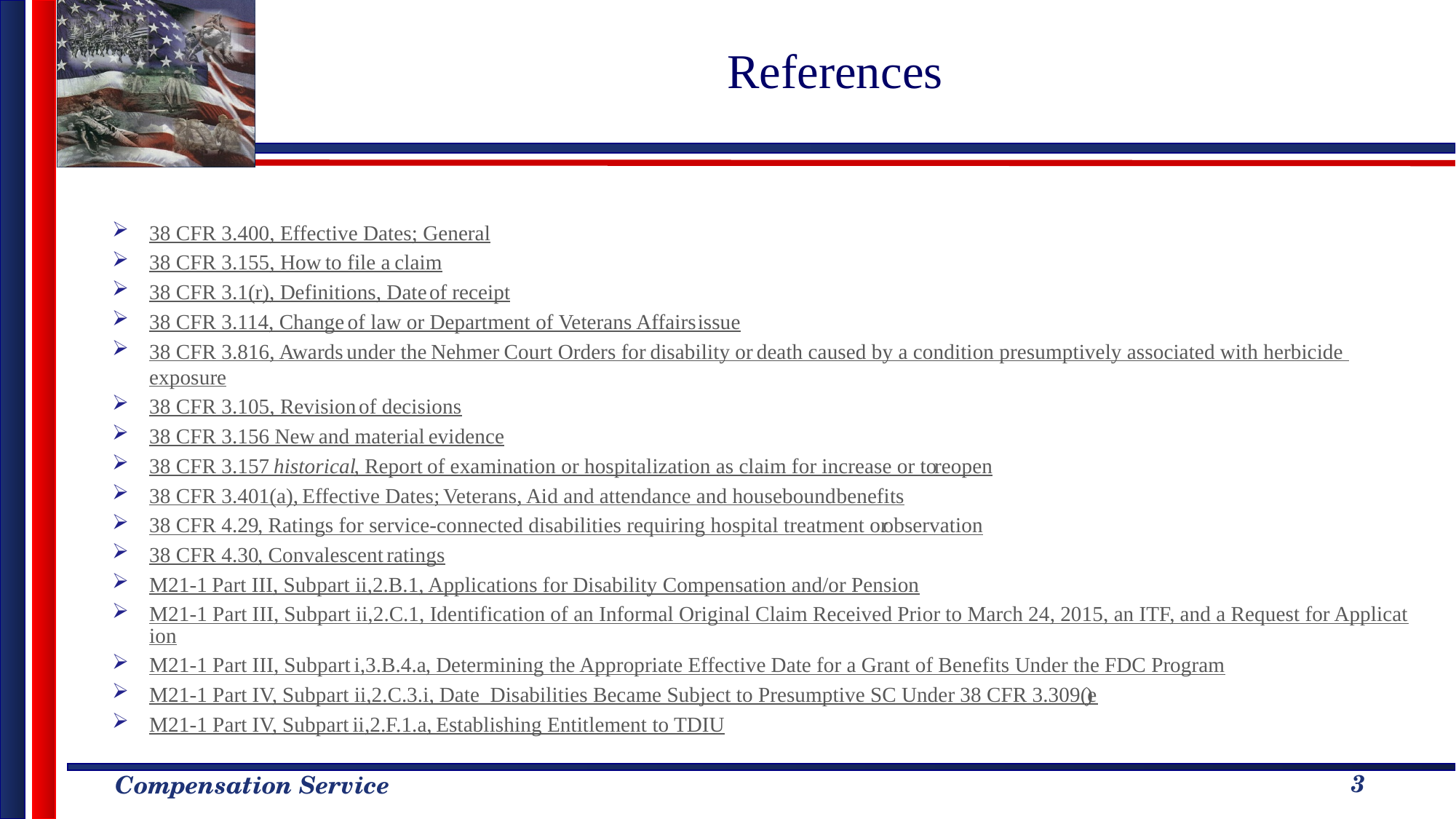

# References
38 CFR 3.400, Effective Dates; General
38 CFR 3.155, How to file a claim
38 CFR 3.1(r), Definitions, Date of receipt
38 CFR 3.114, Change of law or Department of Veterans Affairs issue
38 CFR 3.816, Awards under the Nehmer Court Orders for disability or death caused by a condition presumptively associated with herbicide exposure
38 CFR 3.105, Revision of decisions
38 CFR 3.156 New and material evidence
38 CFR 3.157 historical, Report of examination or hospitalization as claim for increase or to reopen
38 CFR 3.401(a), Effective Dates; Veterans, Aid and attendance and housebound benefits
38 CFR 4.29, Ratings for service-connected disabilities requiring hospital treatment or observation
38 CFR 4.30, Convalescent ratings
M21-1 Part III, Subpart ii,2.B.1, Applications for Disability Compensation and/or Pension
M21-1 Part III, Subpart ii,2.C.1, Identification of an Informal Original Claim Received Prior to March 24, 2015, an ITF, and a Request for Application
M21-1 Part III, Subpart i,3.B.4.a, Determining the Appropriate Effective Date for a Grant of Benefits Under the FDC Program
M21-1 Part IV, Subpart ii,2.C.3.i, Date  Disabilities Became Subject to Presumptive SC Under 38 CFR 3.309(e)
M21-1 Part IV, Subpart ii,2.F.1.a, Establishing Entitlement to TDIU

3